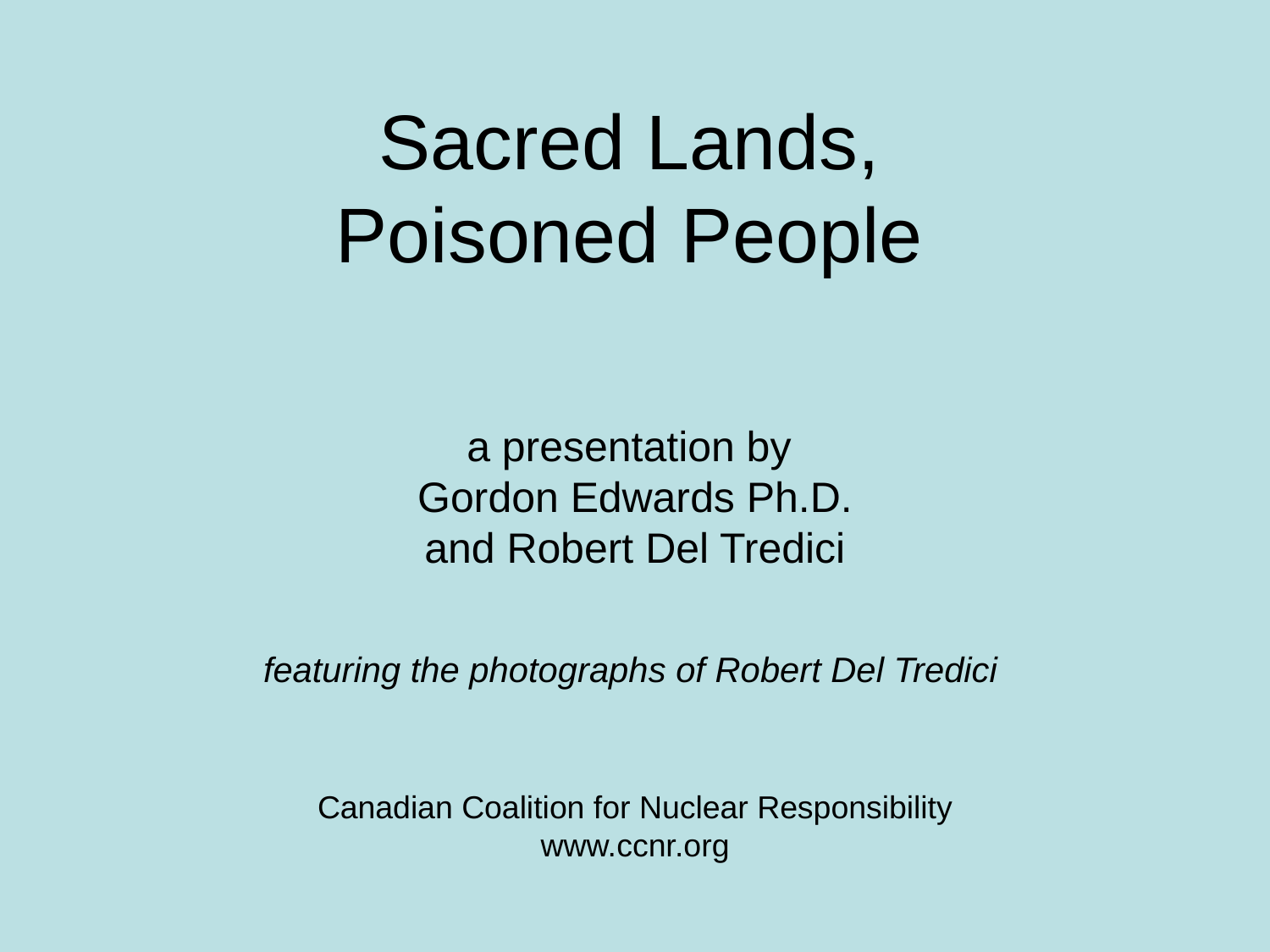

# Sacred Lands, Poisoned People
a presentation by
Gordon Edwards Ph.D.
and Robert Del Tredici

featuring the photographs of Robert Del Tredici

Canadian Coalition for Nuclear Responsibility
www.ccnr.org